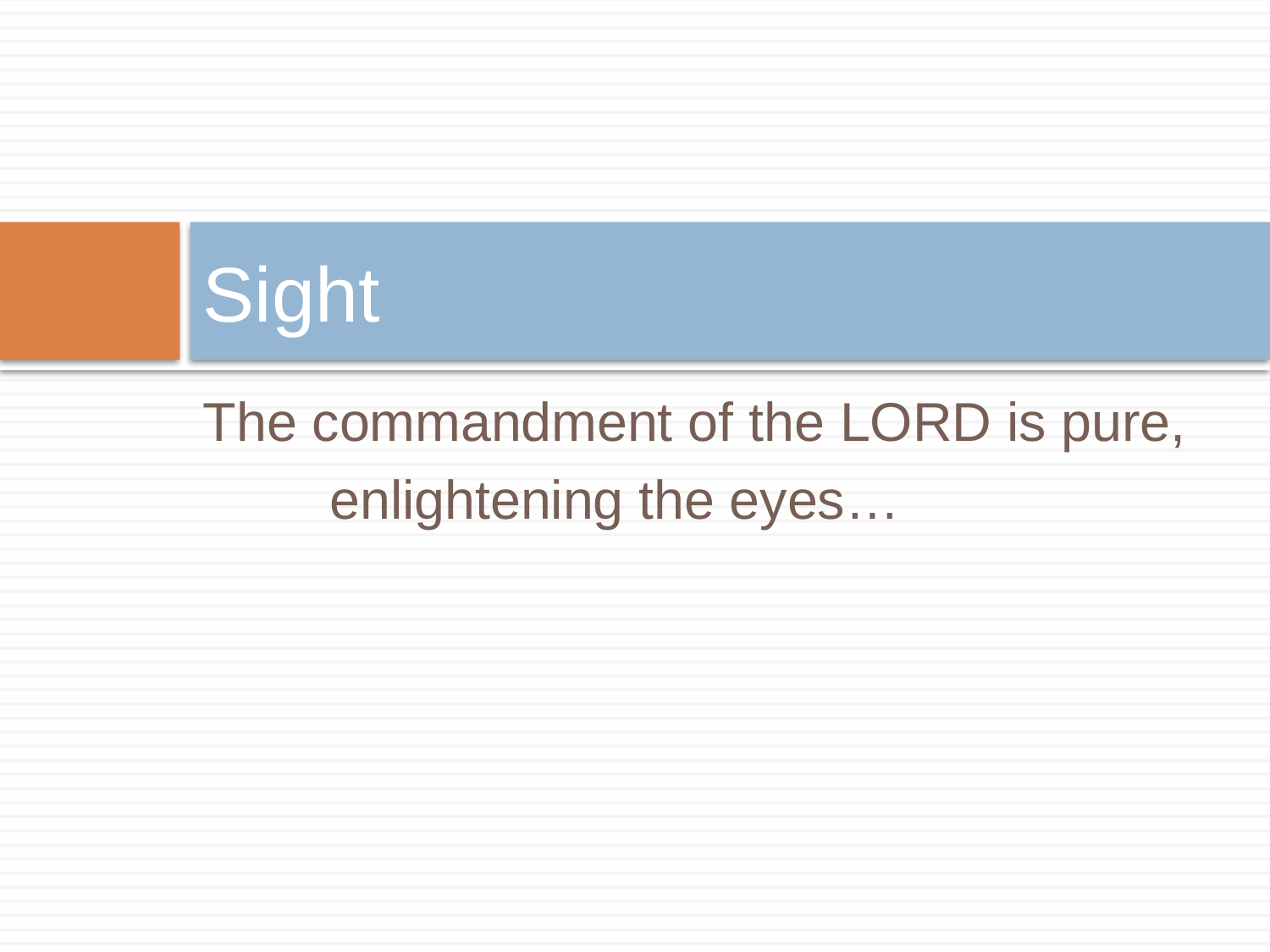

# Sight
The commandment of the LORD is pure,
	enlightening the eyes…